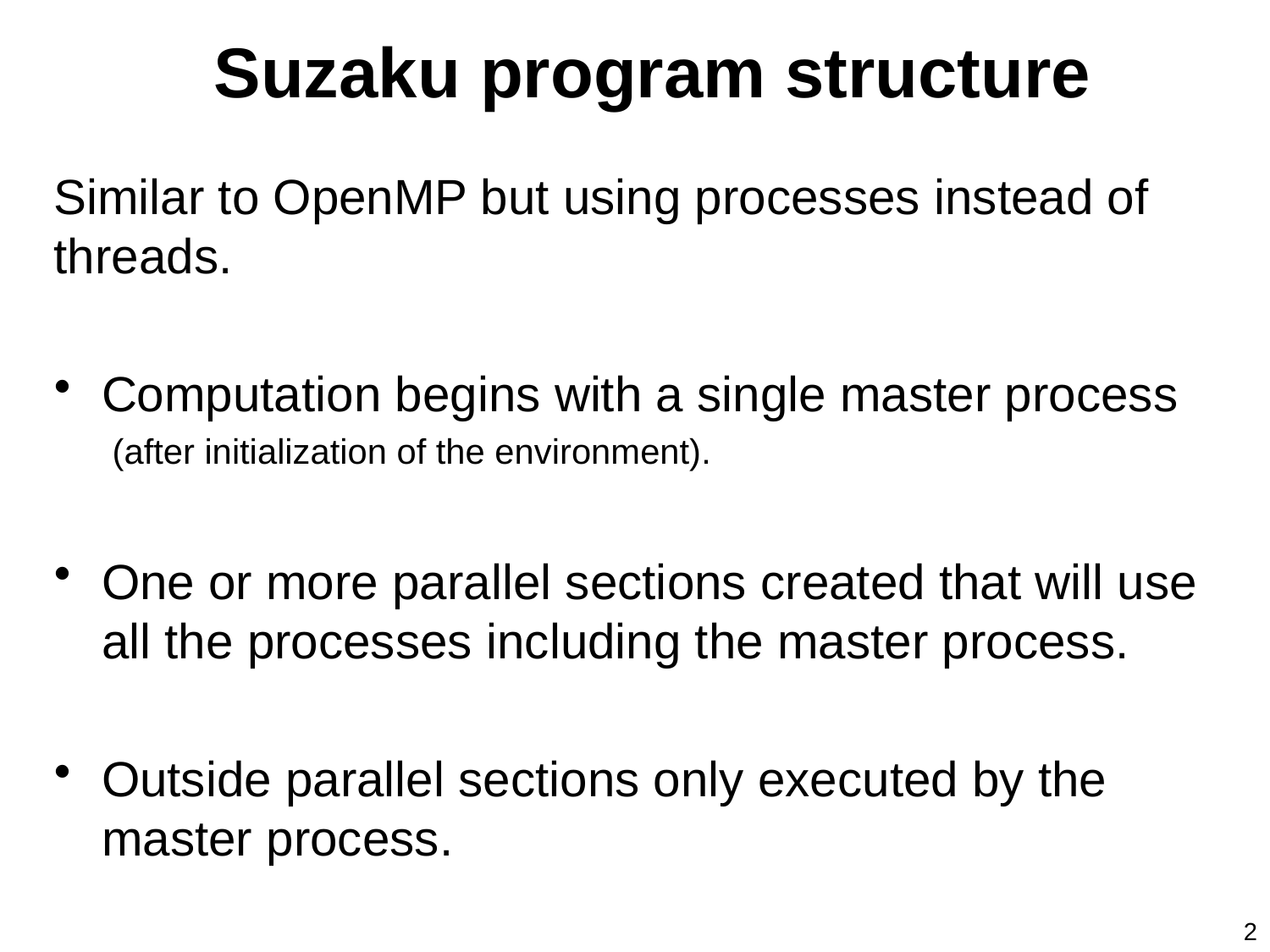

Suzaku program structure
Similar to OpenMP but using processes instead of threads.

Computation begins with a single master process
      (after initialization of the environment).

One or more parallel sections created that will use all the processes including the master process.

Outside parallel sections only executed by the master process.

2